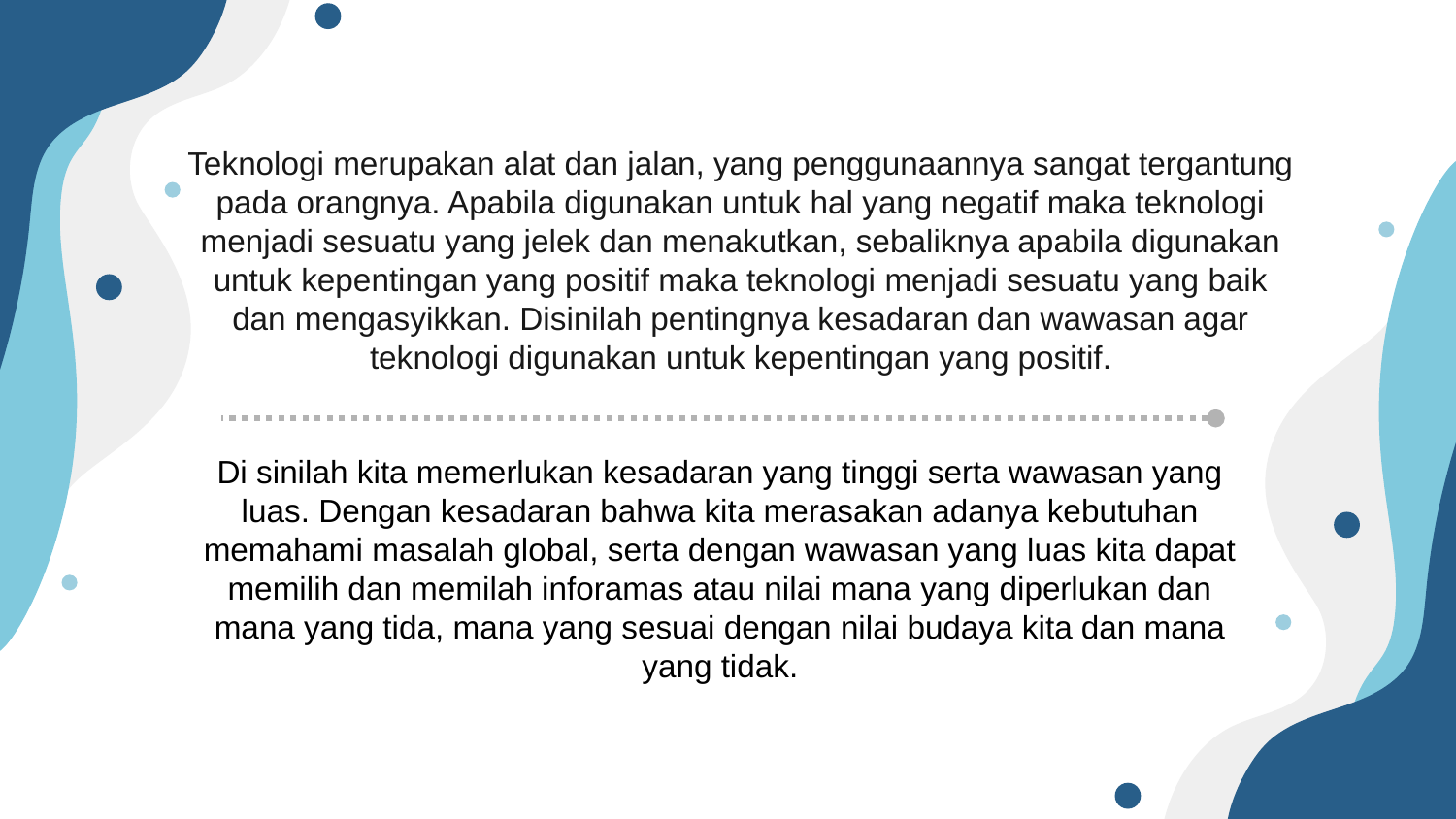

Teknologi merupakan alat dan jalan, yang penggunaannya sangat tergantung pada orangnya. Apabila digunakan untuk hal yang negatif maka teknologi menjadi sesuatu yang jelek dan menakutkan, sebaliknya apabila digunakan untuk kepentingan yang positif maka teknologi menjadi sesuatu yang baik dan mengasyikkan. Disinilah pentingnya kesadaran dan wawasan agar teknologi digunakan untuk kepentingan yang positif.
Di sinilah kita memerlukan kesadaran yang tinggi serta wawasan yang luas. Dengan kesadaran bahwa kita merasakan adanya kebutuhan memahami masalah global, serta dengan wawasan yang luas kita dapat memilih dan memilah inforamas atau nilai mana yang diperlukan dan mana yang tida, mana yang sesuai dengan nilai budaya kita dan mana yang tidak.